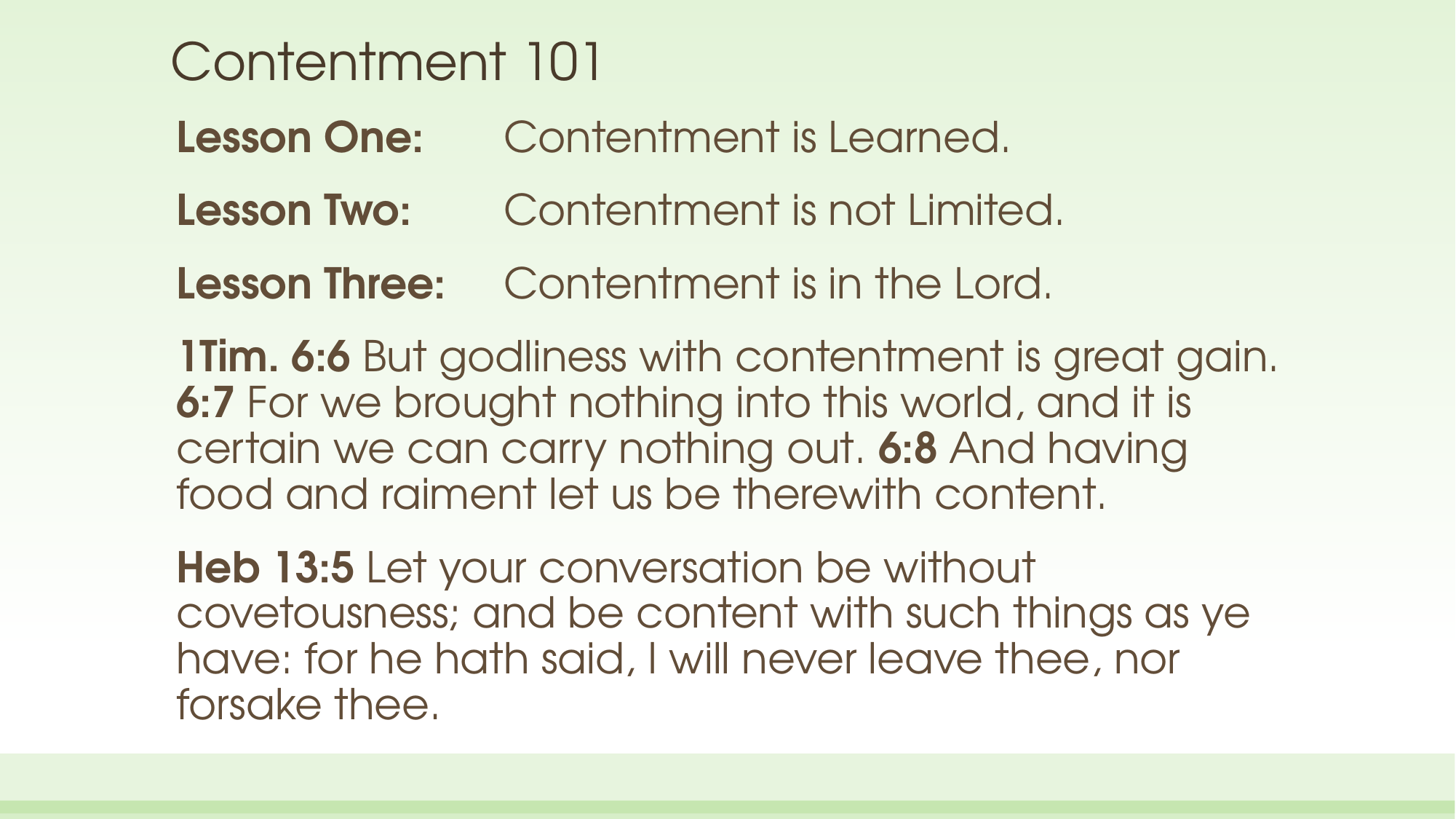

# Contentment 101
Lesson One:	Contentment is Learned.
Lesson Two: 	Contentment is not Limited.
Lesson Three:	Contentment is in the Lord.
1Tim. 6:6 But godliness with contentment is great gain. 6:7 For we brought nothing into this world, and it is certain we can carry nothing out. 6:8 And having food and raiment let us be therewith content.
Heb 13:5 Let your conversation be without covetousness; and be content with such things as ye have: for he hath said, I will never leave thee, nor forsake thee.